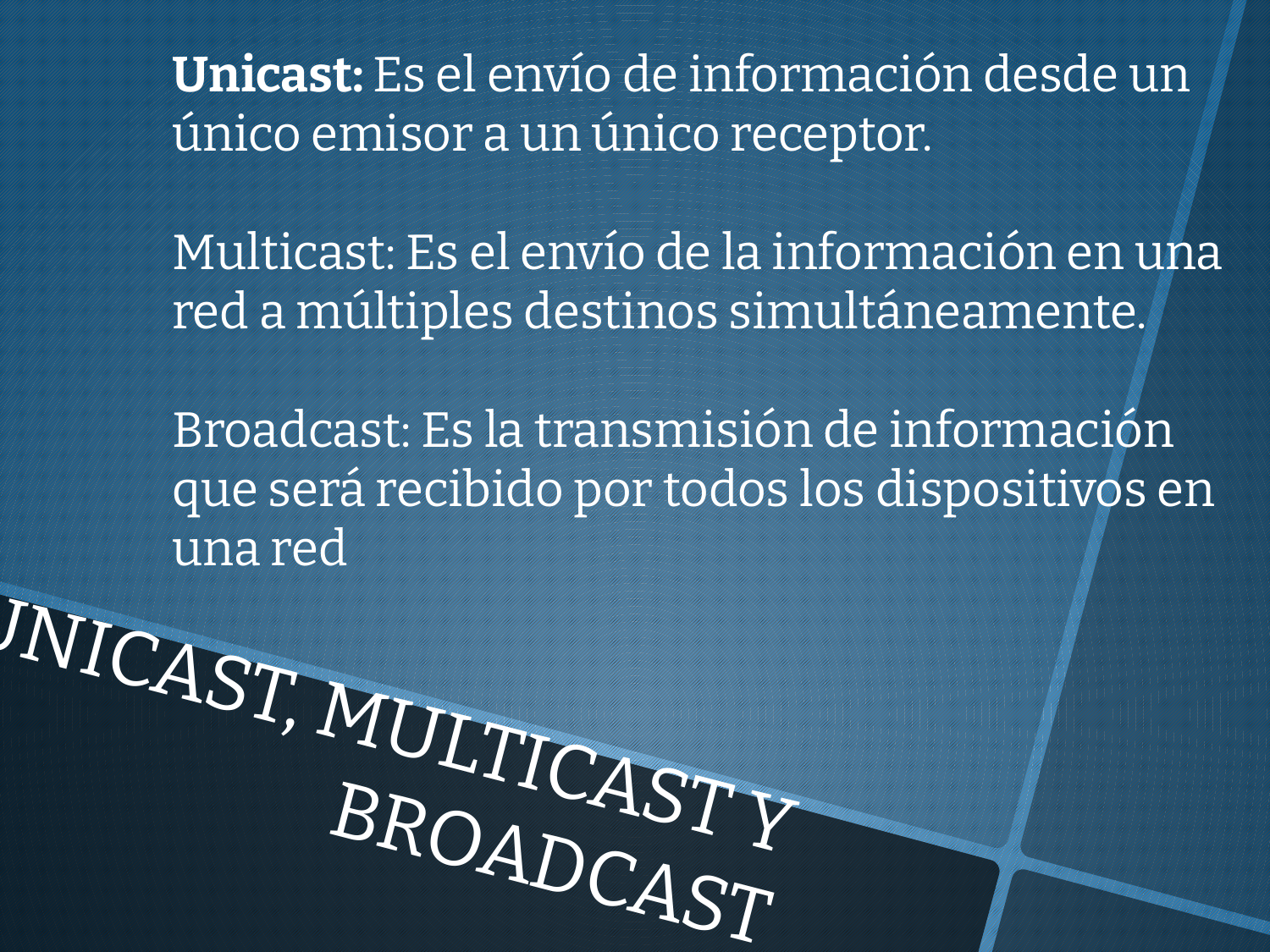

Unicast: Es el envío de información desde un único emisor a un único receptor.

Multicast: Es el envío de la información en una red a múltiples destinos simultáneamente.

Broadcast: Es la transmisión de información que será recibido por todos los dispositivos en una red

UNICAST, MULTICAST Y BROADCAST